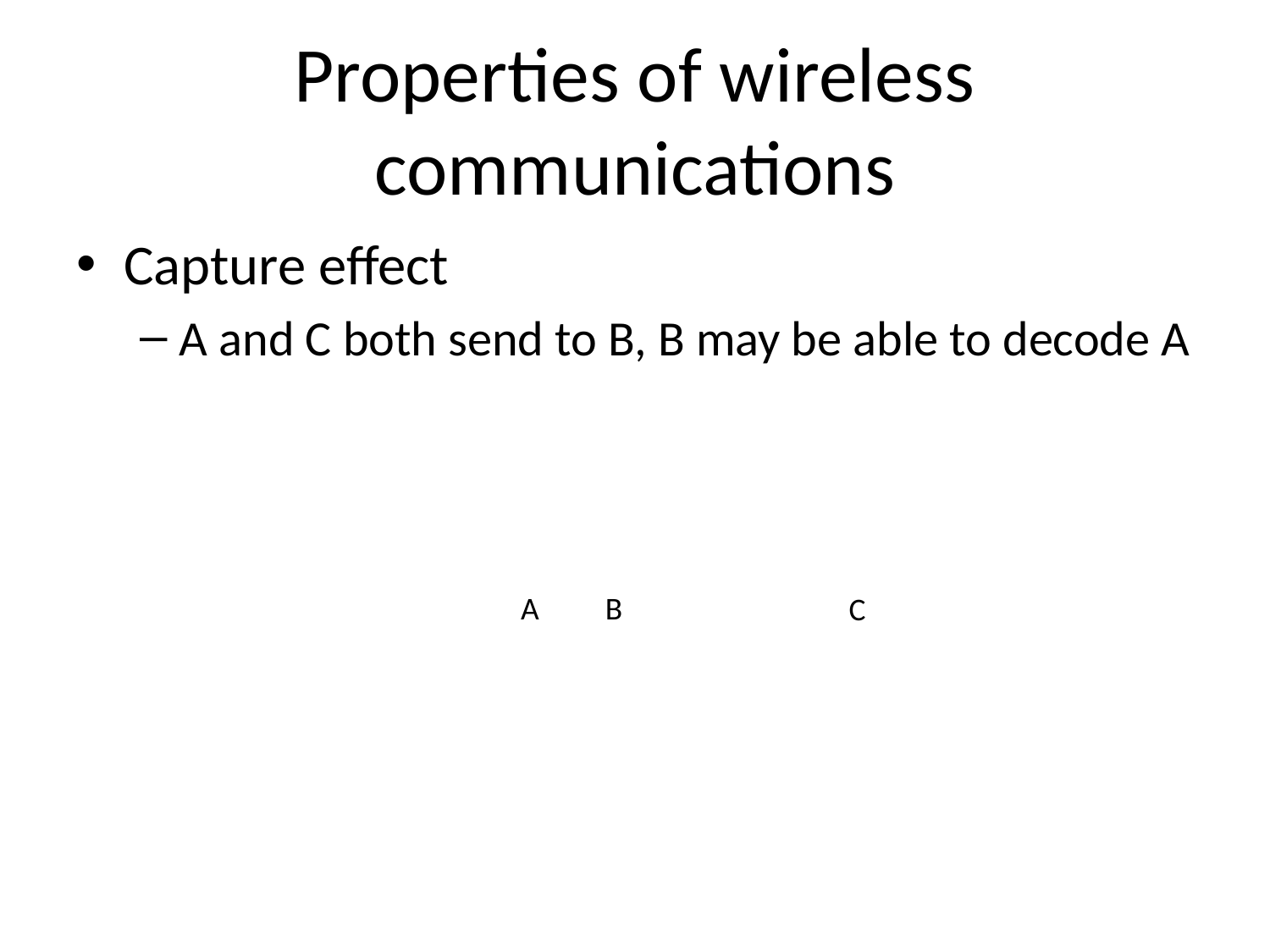

# Properties of wireless communications
Capture effect
A and C both send to B, B may be able to decode A
A
B
C